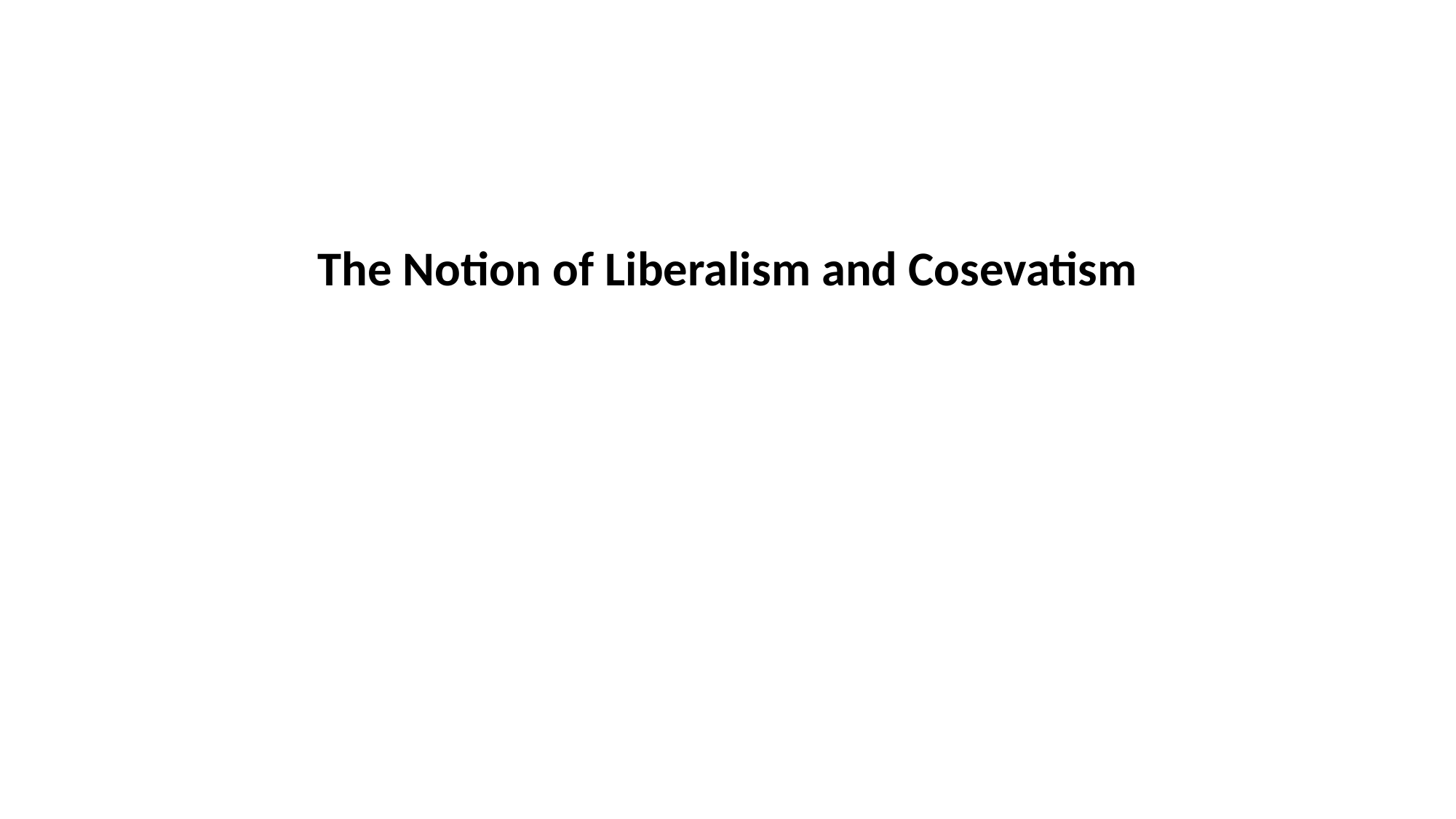

# The Notion of Liberalism and Cosevatism